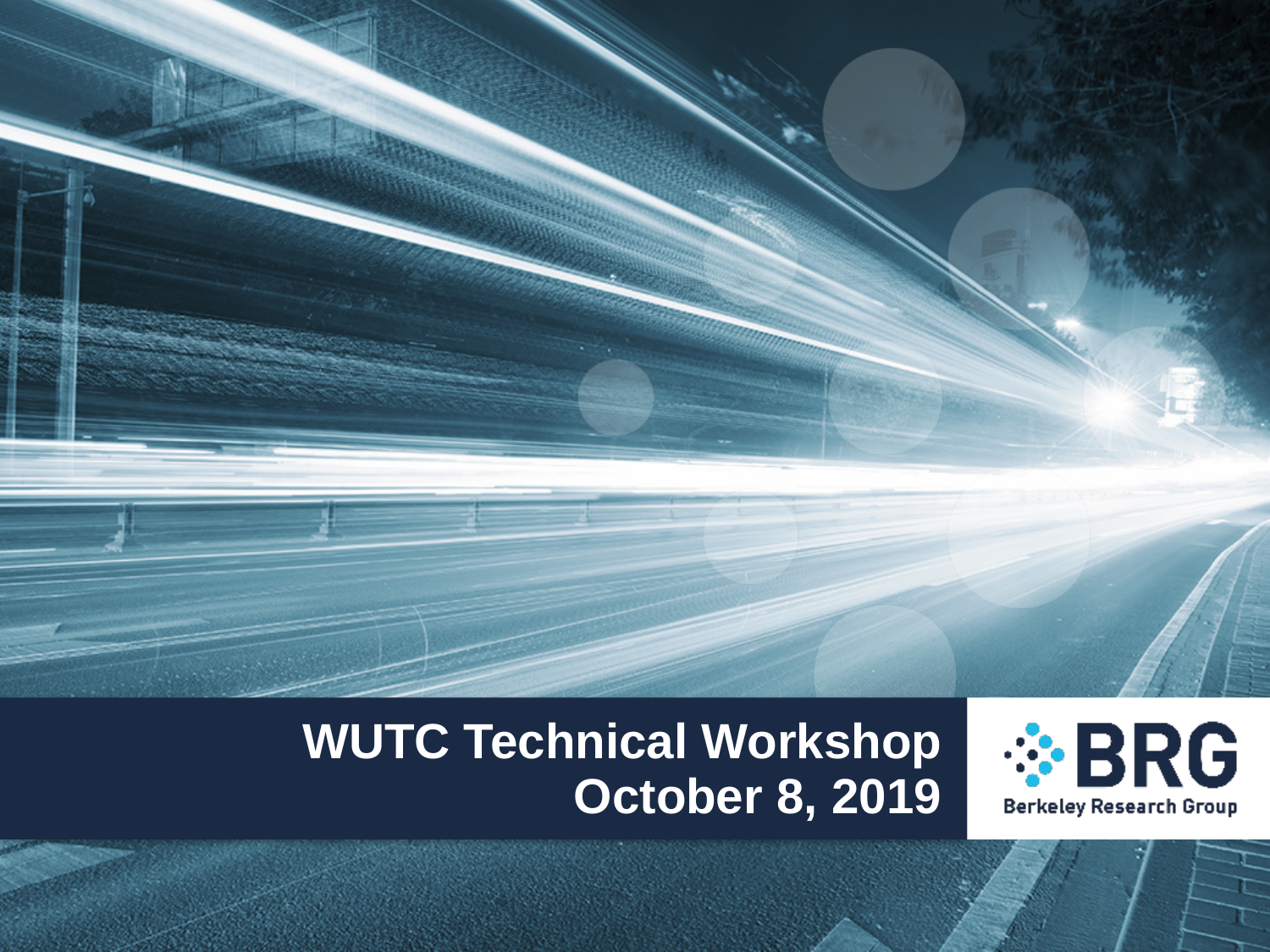

# WUTC Technical Workshop October 8, 2019